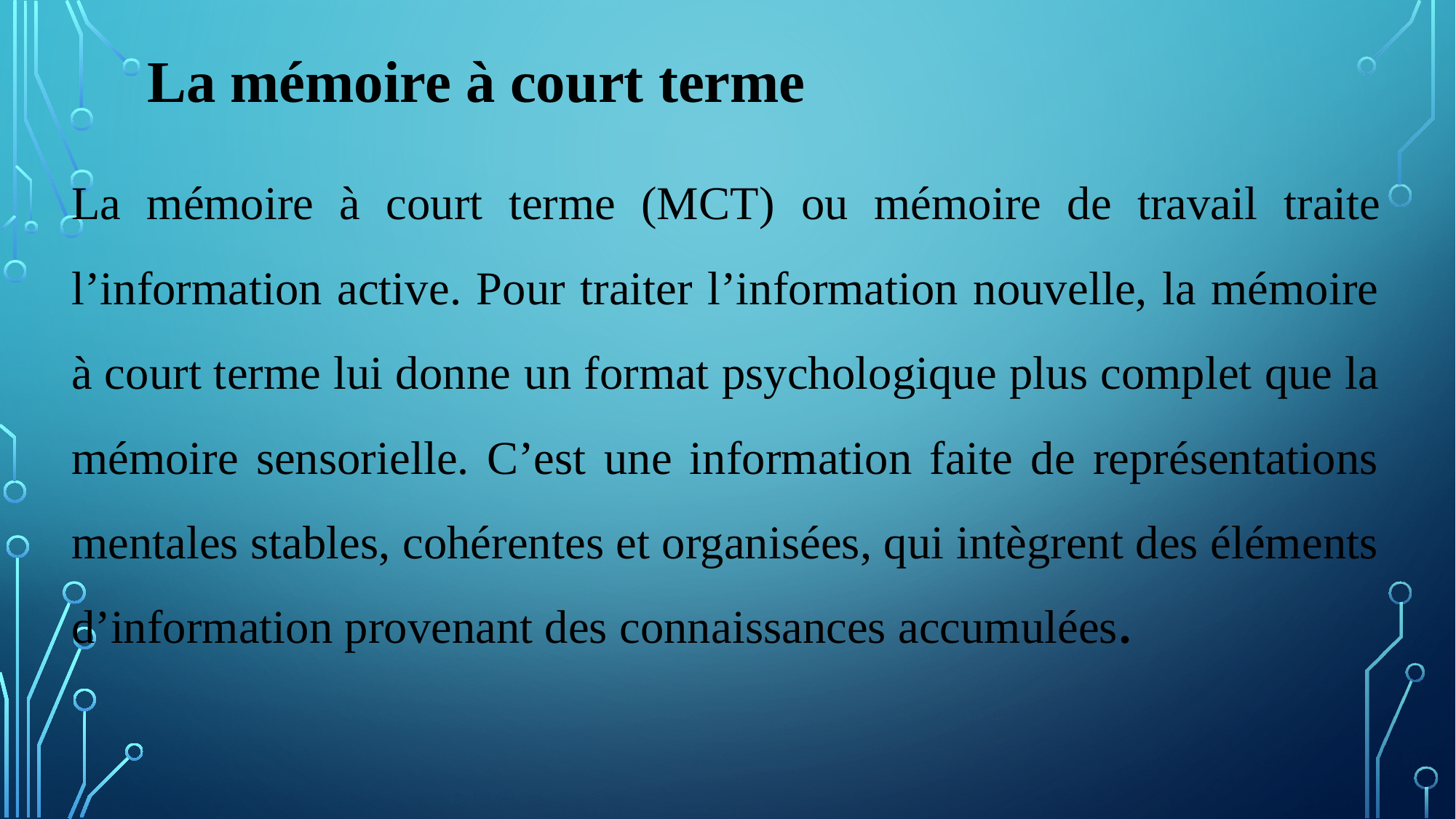

# La mémoire à court terme
La mémoire à court terme (MCT) ou mémoire de travail traite l’information active. Pour traiter l’information nouvelle, la mémoire à court terme lui donne un format psychologique plus complet que la mémoire sensorielle. C’est une information faite de représentations mentales stables, cohérentes et organisées, qui intègrent des éléments d’information provenant des connaissances accumulées.